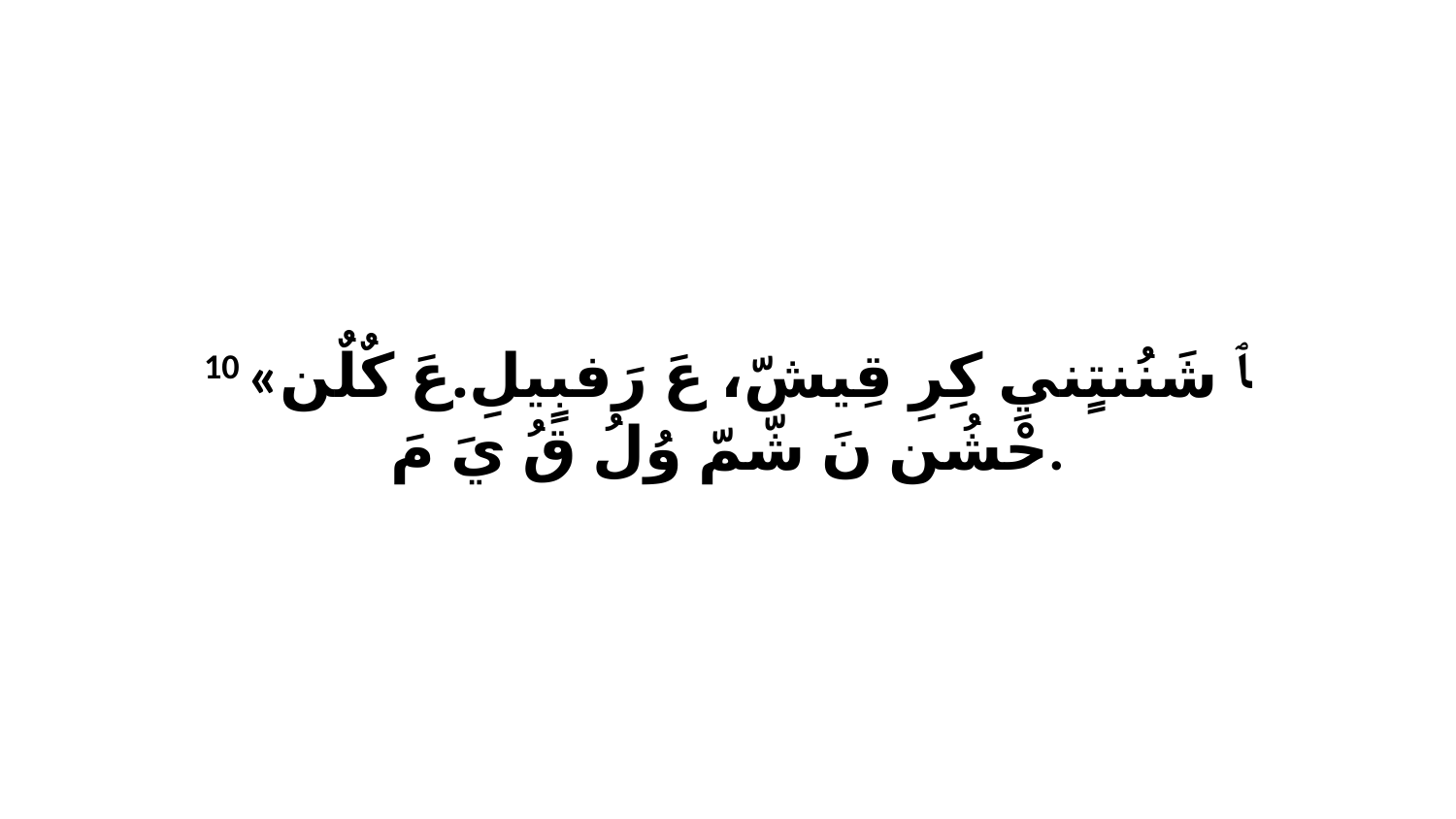

10 «ﭑ شَنُنتٍنيِ كِرِ قِيشّ، عَ رَفبٍيلِ.عَ كٌلٌن حْشُن نَ شّمّ وُلُ قُ يَ مَ.